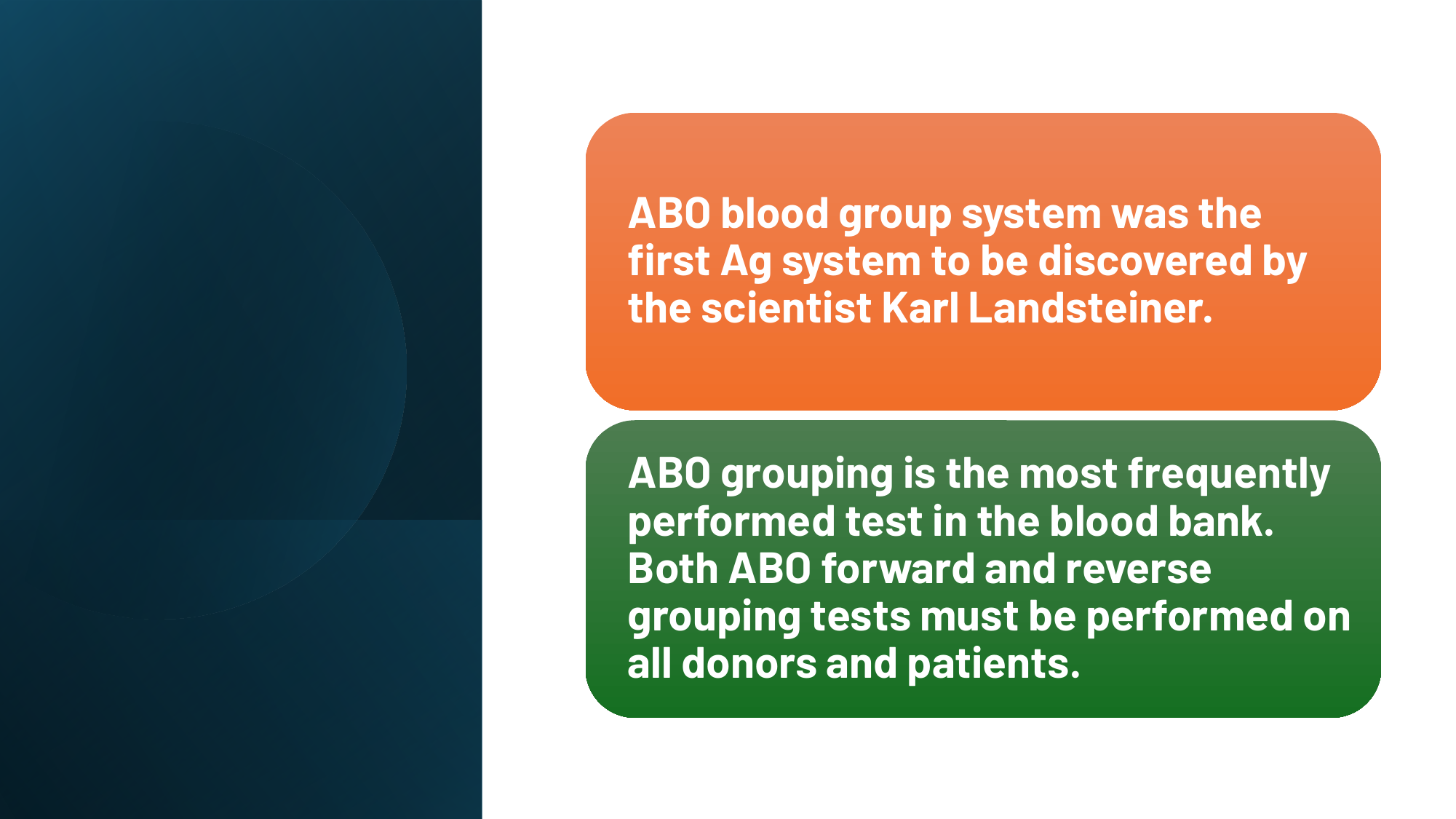

ABO blood group system was the first Ag system to be discovered by the scientist Karl Landsteiner.
ABO grouping is the most frequently performed test in the blood bank. Both ABO forward and reverse grouping tests must be performed on all donors and patients.

#